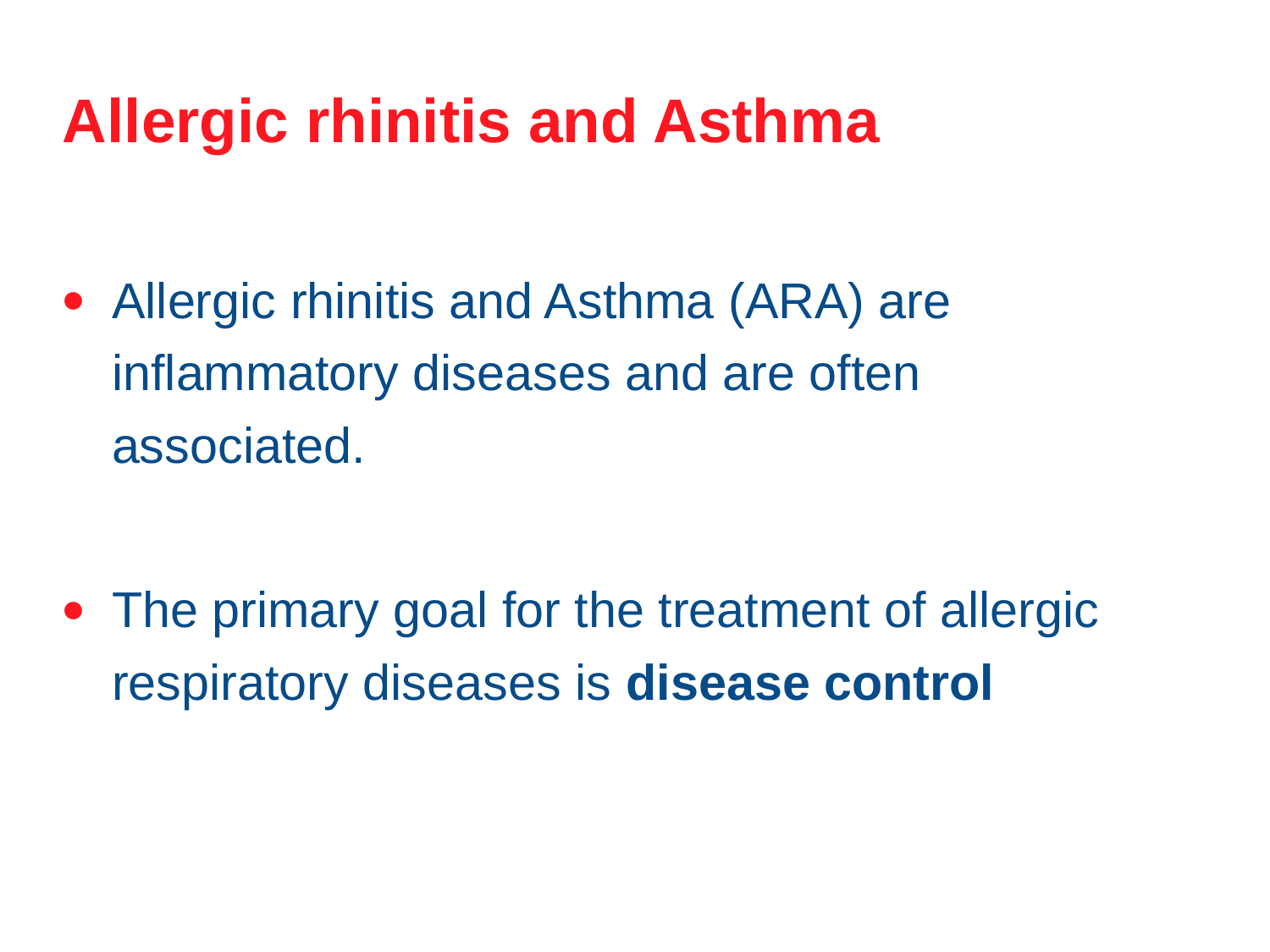

# Allergic rhinitis and Asthma
Allergic rhinitis and Asthma (ARA) are inflammatory diseases and are often associated.

The primary goal for the treatment of allergic respiratory diseases is disease control